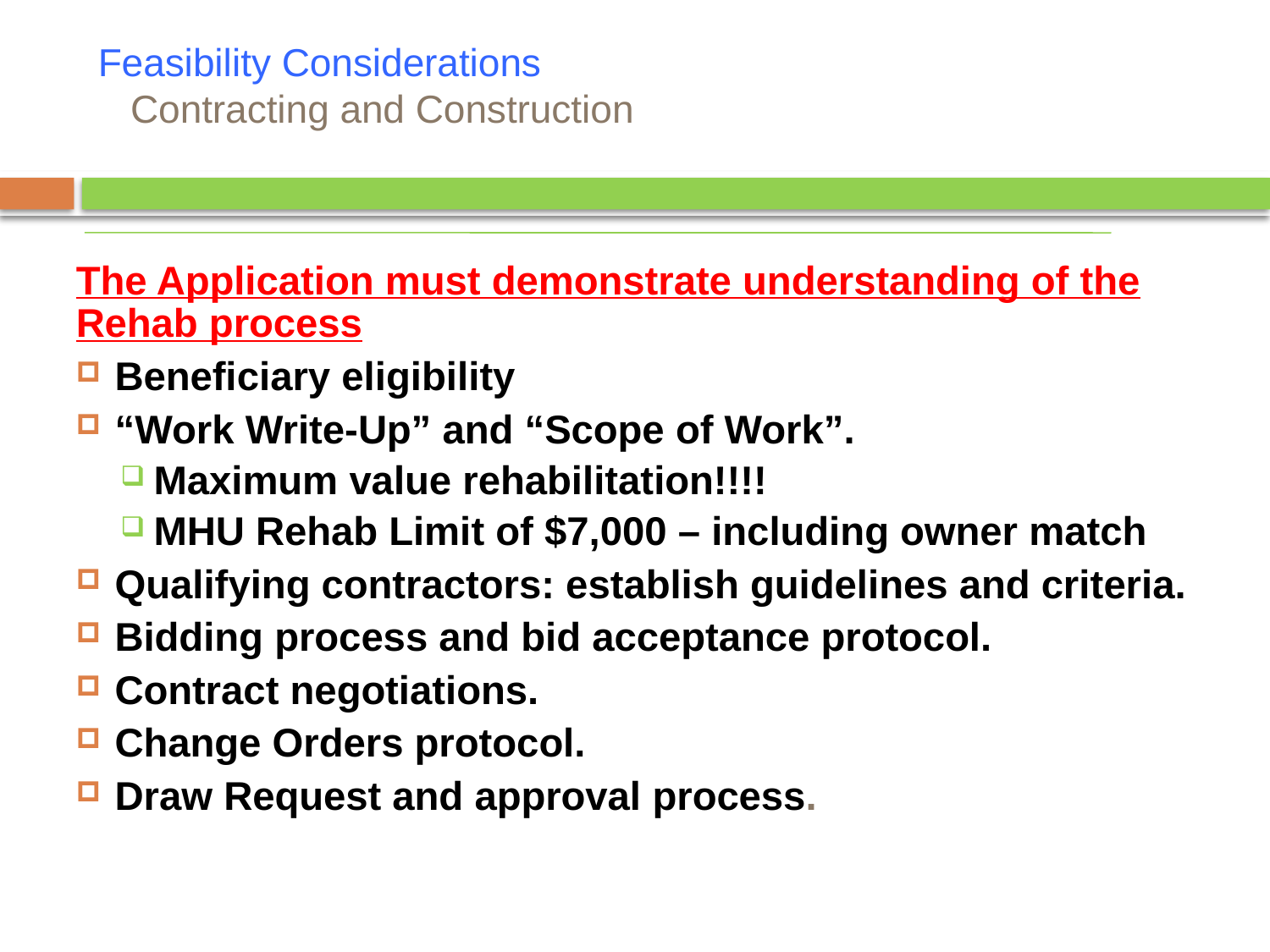

# Feasibility Considerations Contracting and Construction

The Application must demonstrate understanding of the Rehab process
Beneficiary eligibility
“Work Write-Up” and “Scope of Work”.
Maximum value rehabilitation!!!!
MHU Rehab Limit of $7,000 – including owner match
Qualifying contractors: establish guidelines and criteria.
Bidding process and bid acceptance protocol.
Contract negotiations.
Change Orders protocol.
Draw Request and approval process.